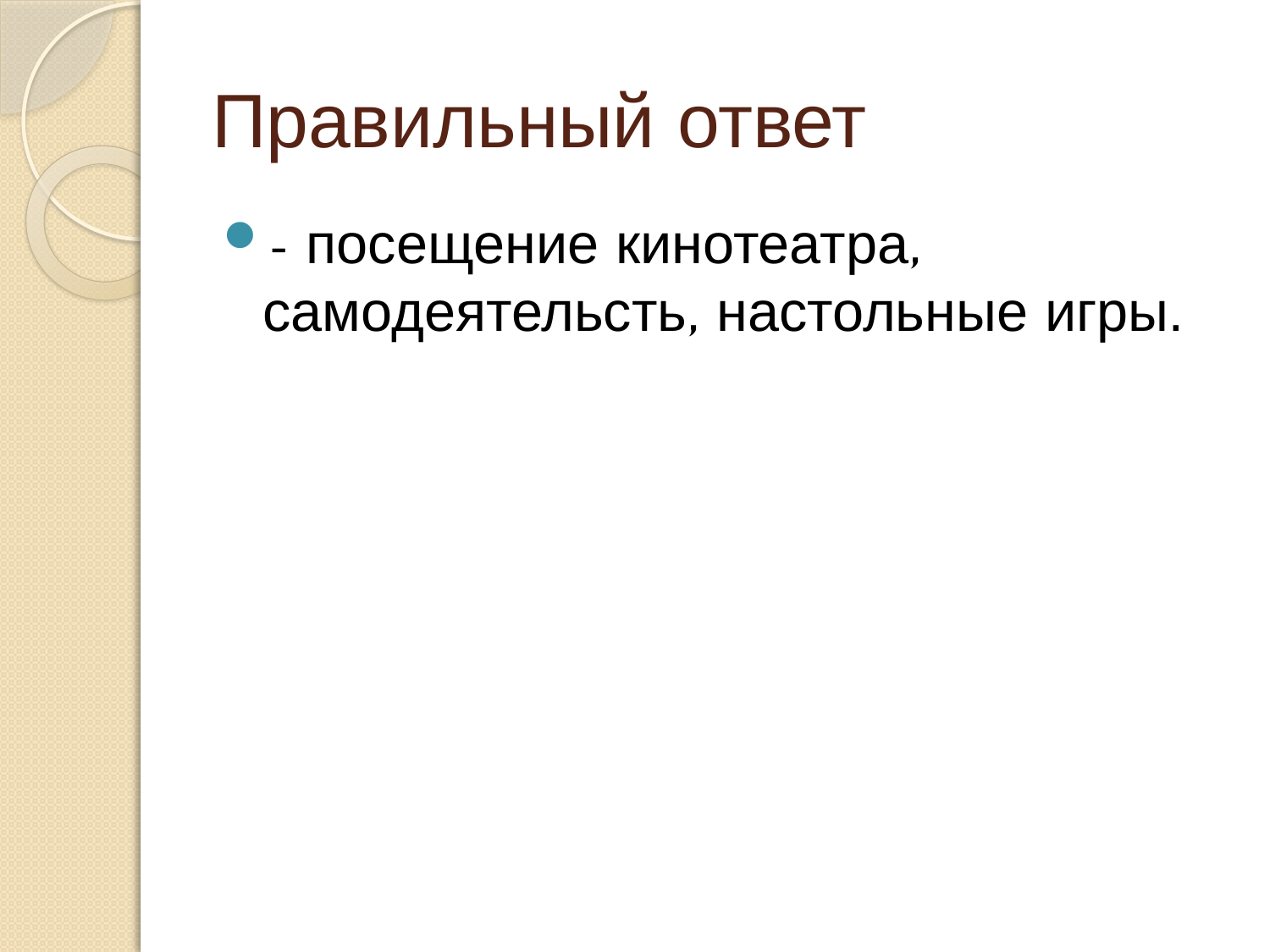

# Правильный ответ
- посещение кинотеатра, самодеятельсть, настольные игры.